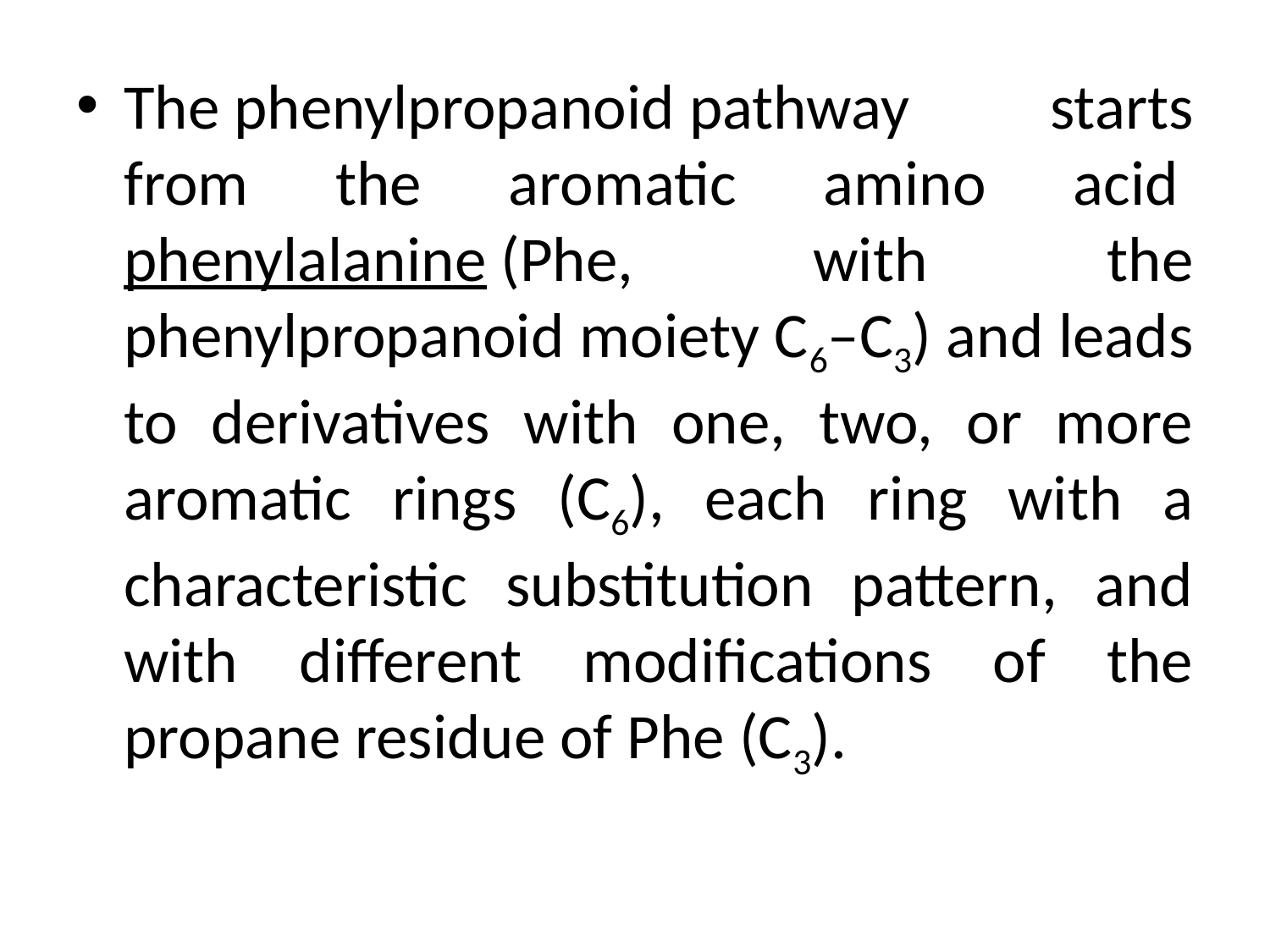

The phenylpropanoid pathway starts from the aromatic amino acid phenylalanine (Phe, with the phenylpropanoid moiety C6–C3) and leads to derivatives with one, two, or more aromatic rings (C6), each ring with a characteristic substitution pattern, and with different modifications of the propane residue of Phe (C3).